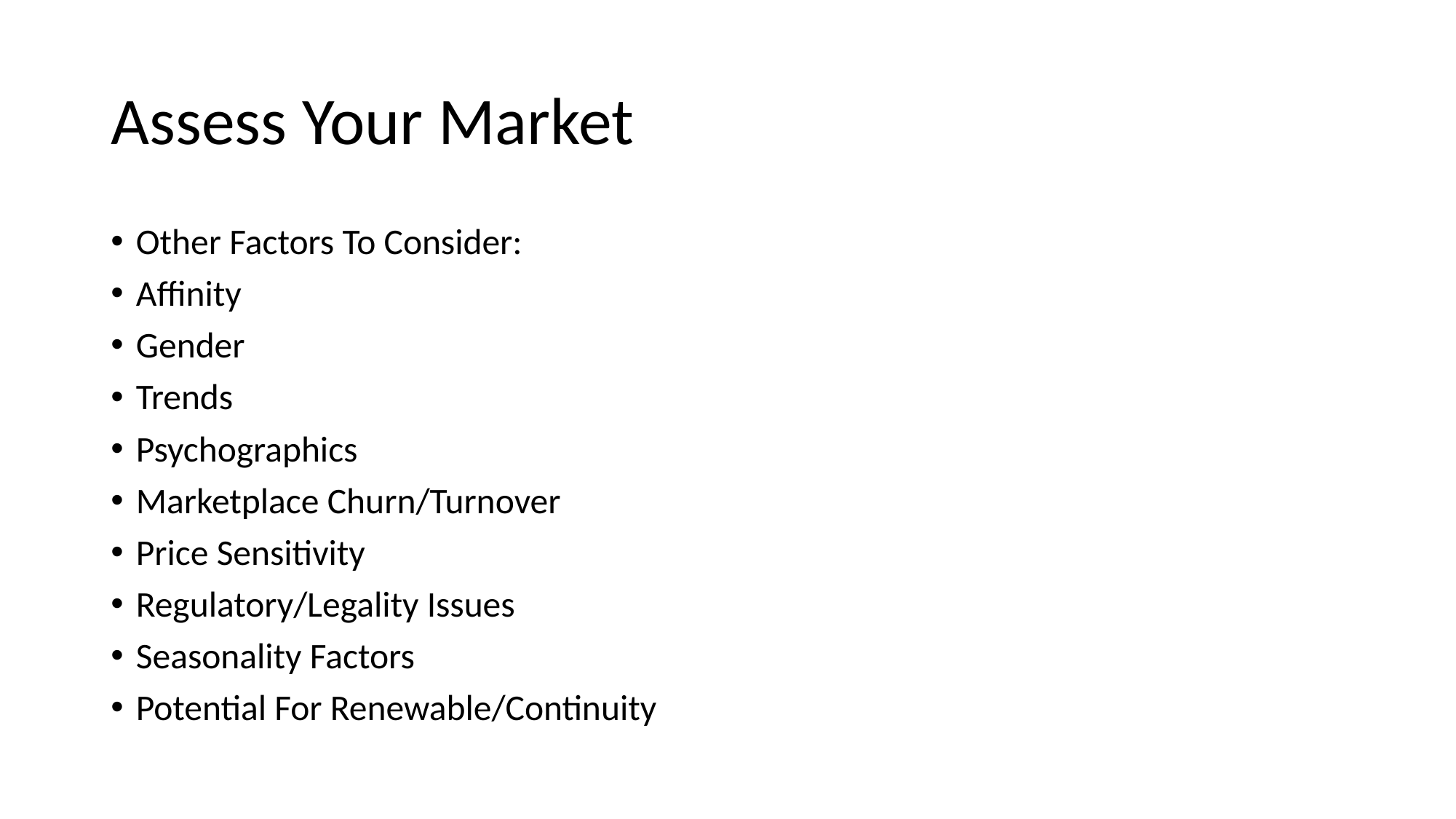

# Assess Your Market
Other Factors To Consider:
Affinity
Gender
Trends
Psychographics
Marketplace Churn/Turnover
Price Sensitivity
Regulatory/Legality Issues
Seasonality Factors
Potential For Renewable/Continuity